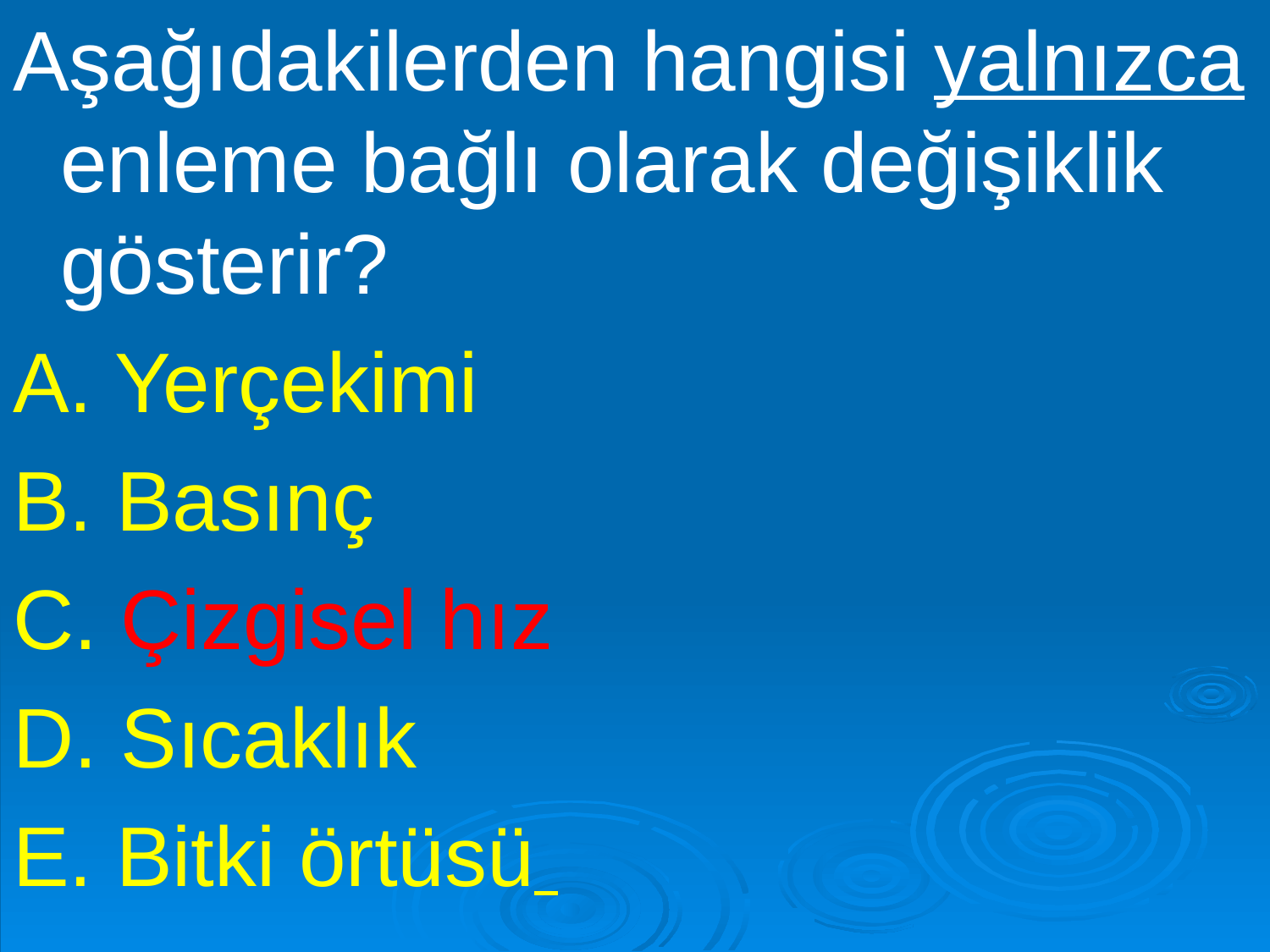

Aşağıdakilerden hangisi yalnızca enleme bağlı olarak değişiklik gösterir?
A. Yerçekimi
B. Basınç
C. Çizgisel hız
D. Sıcaklık
E. Bitki örtüsü